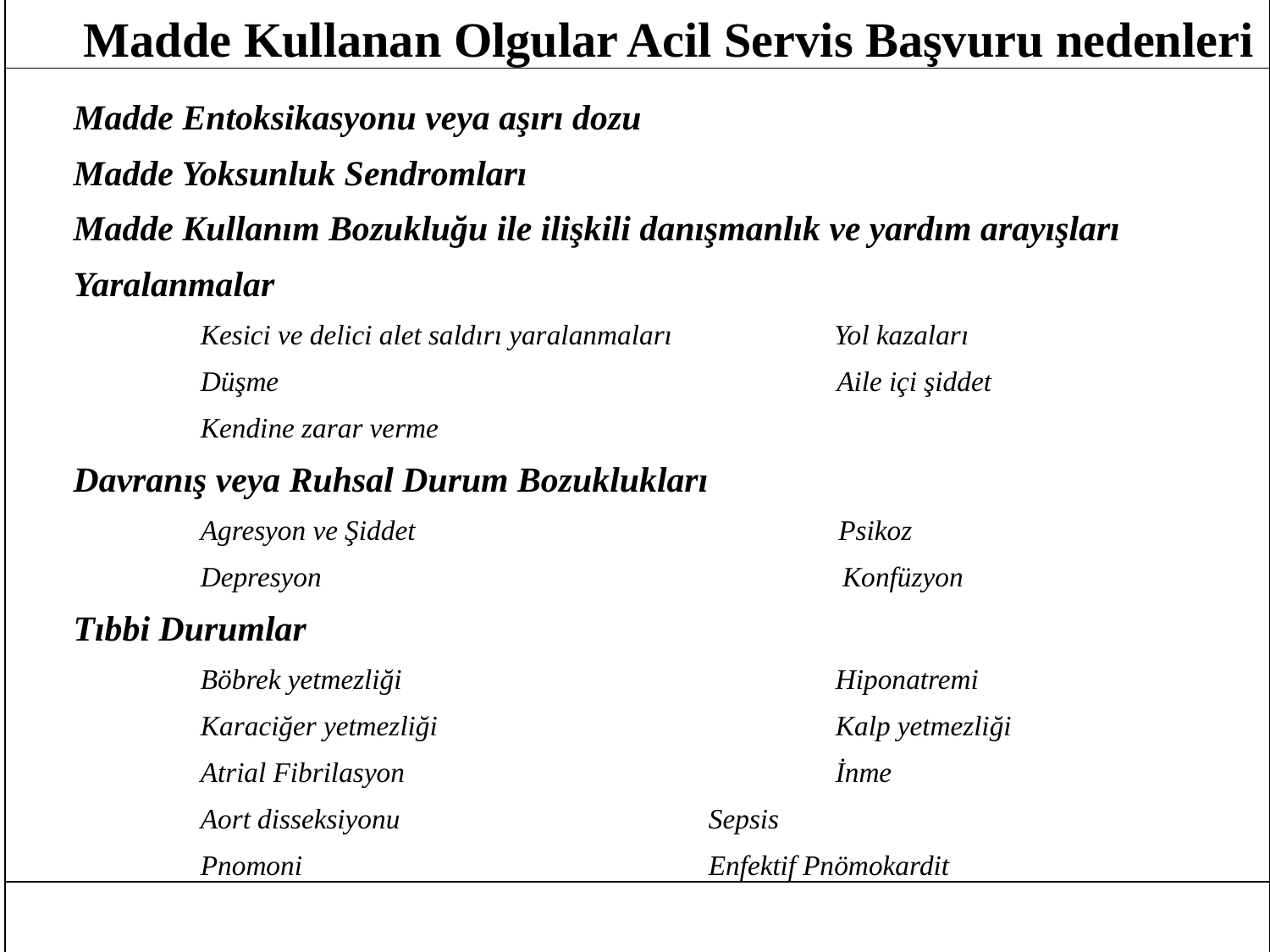

| Madde Kullanan Olgular Acil Servis Başvuru nedenleri |
| --- |
| Madde Entoksikasyonu veya aşırı dozu Madde Yoksunluk Sendromları Madde Kullanım Bozukluğu ile ilişkili danışmanlık ve yardım arayışları Yaralanmalar Kesici ve delici alet saldırı yaralanmaları Yol kazaları Düşme Aile içi şiddet Kendine zarar verme Davranış veya Ruhsal Durum Bozuklukları Agresyon ve Şiddet Psikoz Depresyon Konfüzyon Tıbbi Durumlar Böbrek yetmezliği Hiponatremi Karaciğer yetmezliği Kalp yetmezliği Atrial Fibrilasyon İnme Aort disseksiyonu Sepsis Pnomoni Enfektif Pnömokardit |
|  |